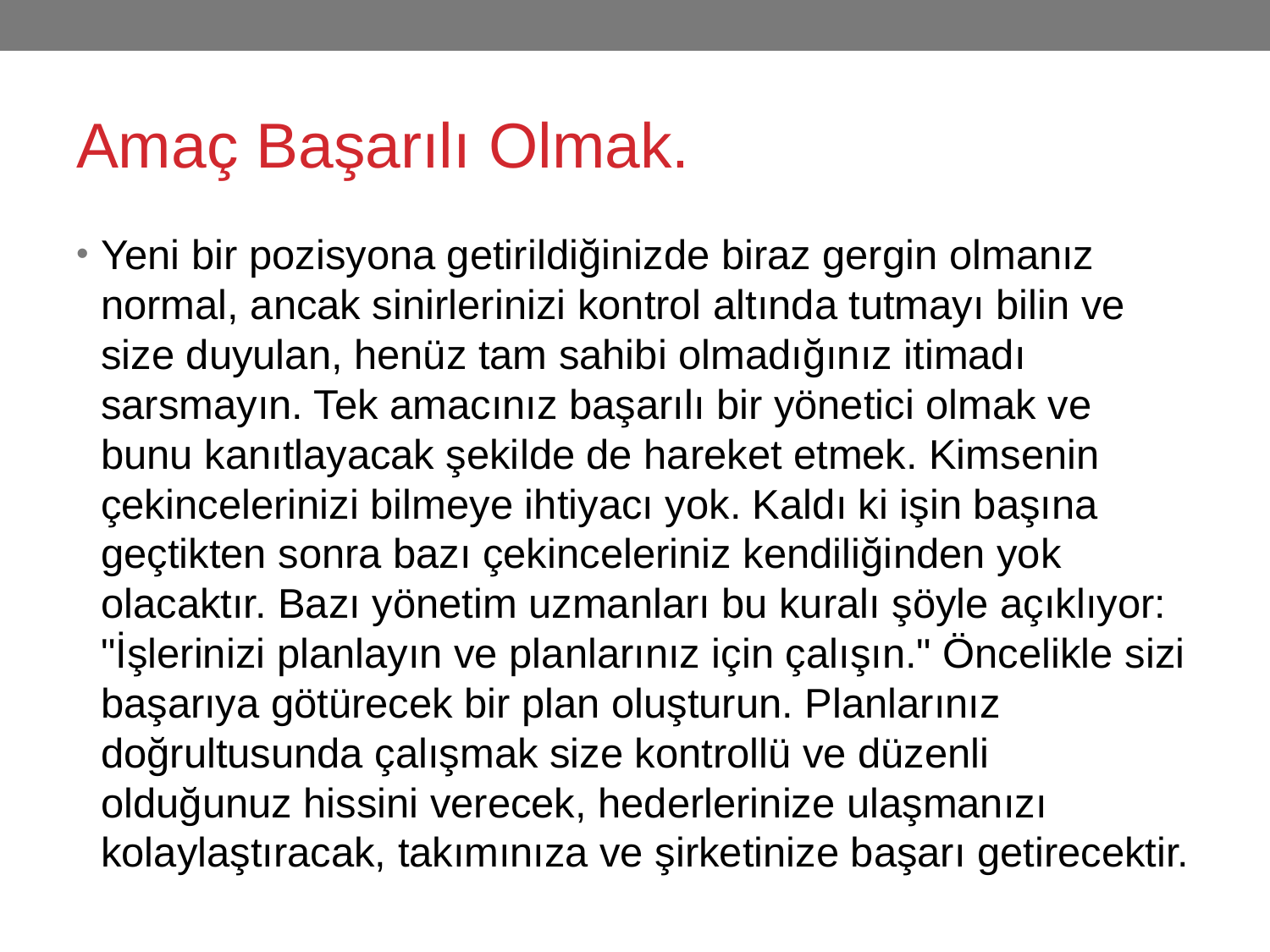

# Amaç Başarılı Olmak.
Yeni bir pozisyona getirildiğinizde biraz gergin olmanız normal, ancak sinirlerinizi kontrol altında tutmayı bilin ve size duyulan, henüz tam sahibi olmadığınız itimadı sarsmayın. Tek amacınız başarılı bir yönetici olmak ve bunu kanıtlayacak şekilde de hareket etmek. Kimsenin çekincelerinizi bilmeye ihtiyacı yok. Kaldı ki işin başına geçtikten sonra bazı çekinceleriniz kendiliğinden yok olacaktır. Bazı yönetim uzmanları bu kuralı şöyle açıklıyor: "İşlerinizi planlayın ve planlarınız için çalışın." Öncelikle sizi başarıya götürecek bir plan oluşturun. Planlarınız doğrultusunda çalışmak size kontrollü ve düzenli olduğunuz hissini verecek, hederlerinize ulaşmanızı kolaylaştıracak, takımınıza ve şirketinize başarı getirecektir.